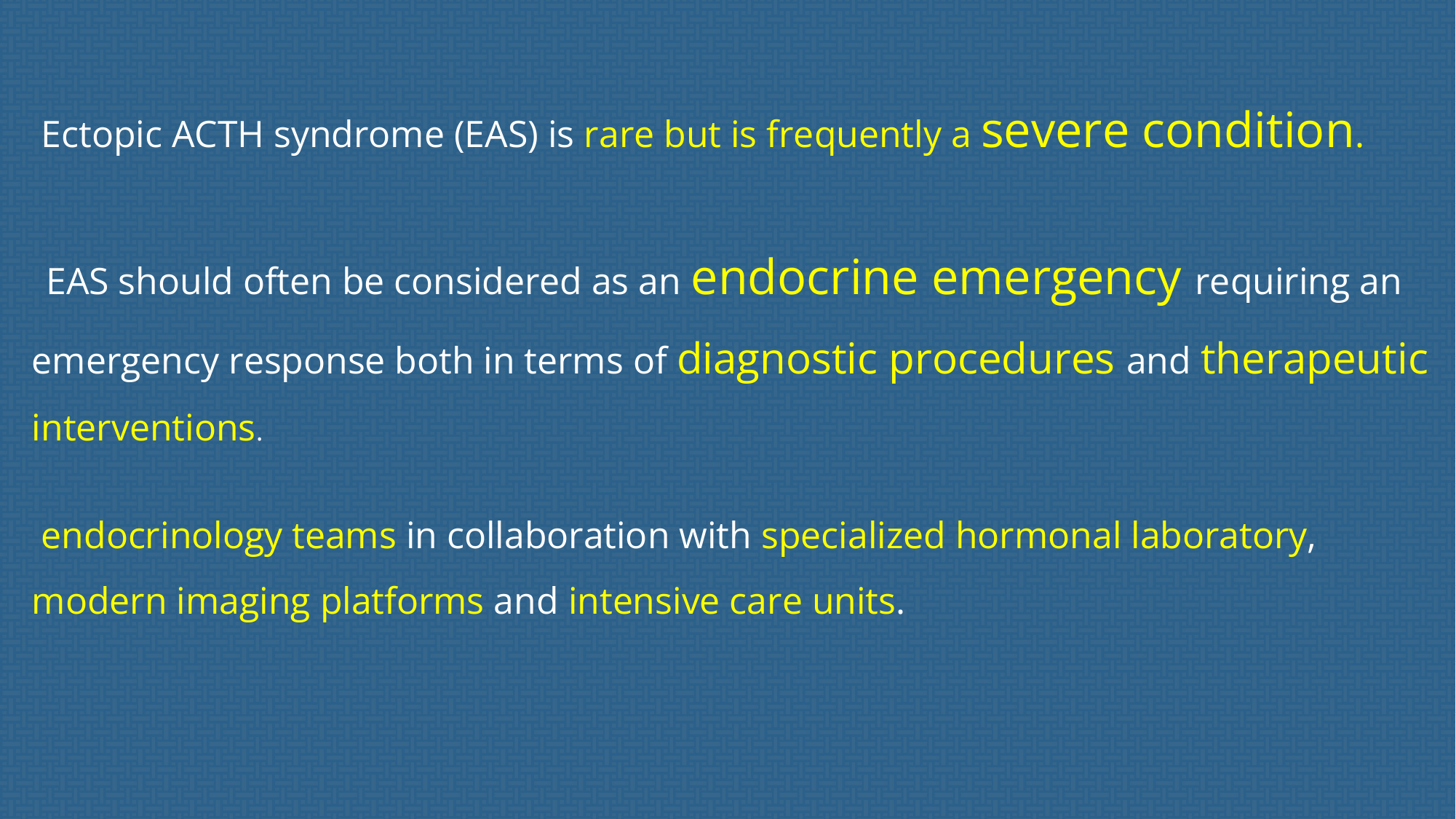

Ectopic ACTH syndrome (EAS) is rare but is frequently a severe condition.

 EAS should often be considered as an endocrine emergency requiring an emergency response both in terms of diagnostic procedures and therapeutic interventions.

 endocrinology teams in collaboration with specialized hormonal laboratory, modern imaging platforms and intensive care units.